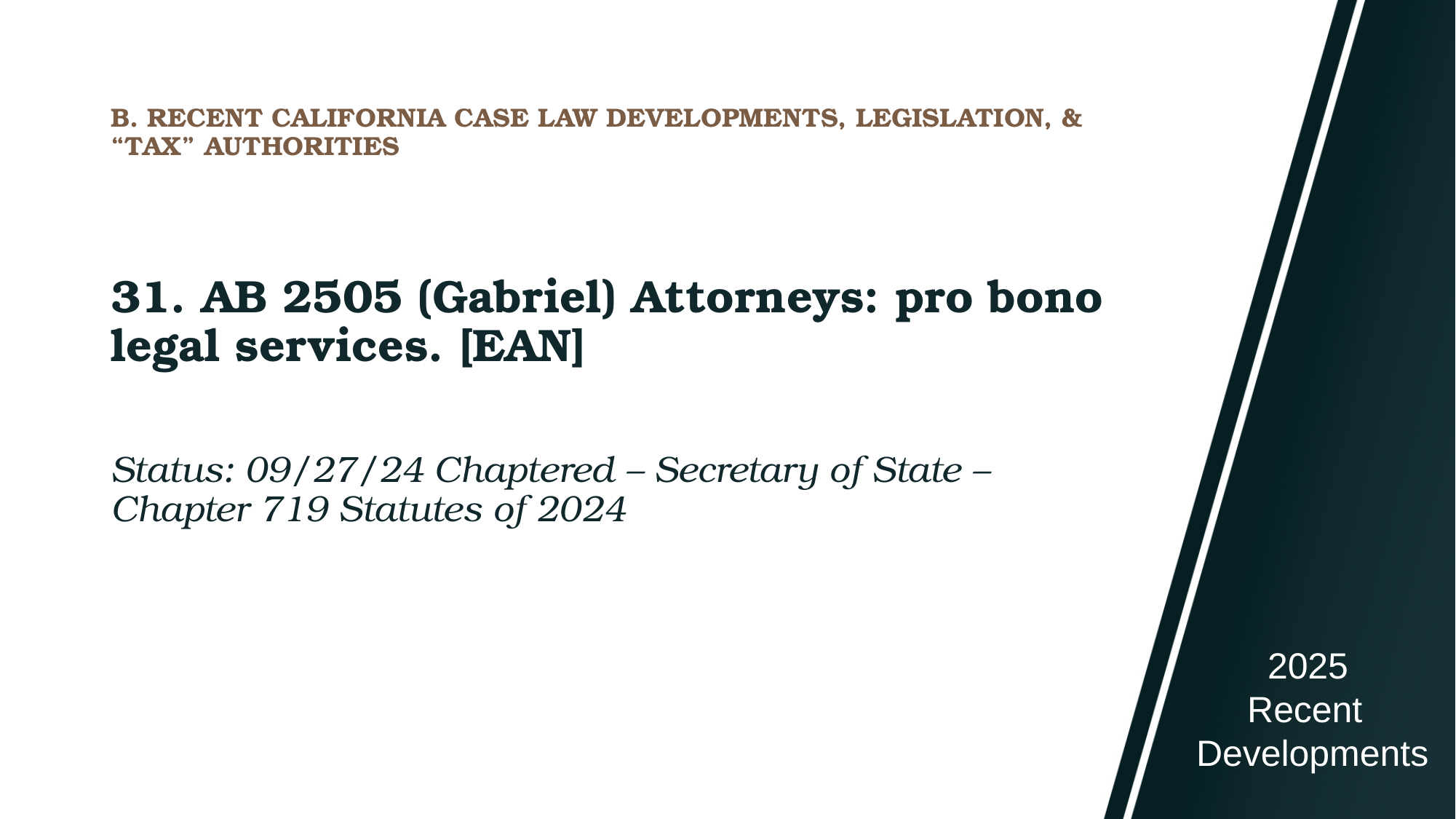

# B. RECENT CALIFORNIA CASE LAW DEVELOPMENTS, LEGISLATION, & “TAX” AUTHORITIES
31. AB 2505 (Gabriel) Attorneys: pro bono legal services. [EAN]

Status: 09/27/24 Chaptered – Secretary of State – Chapter 719 Statutes of 2024